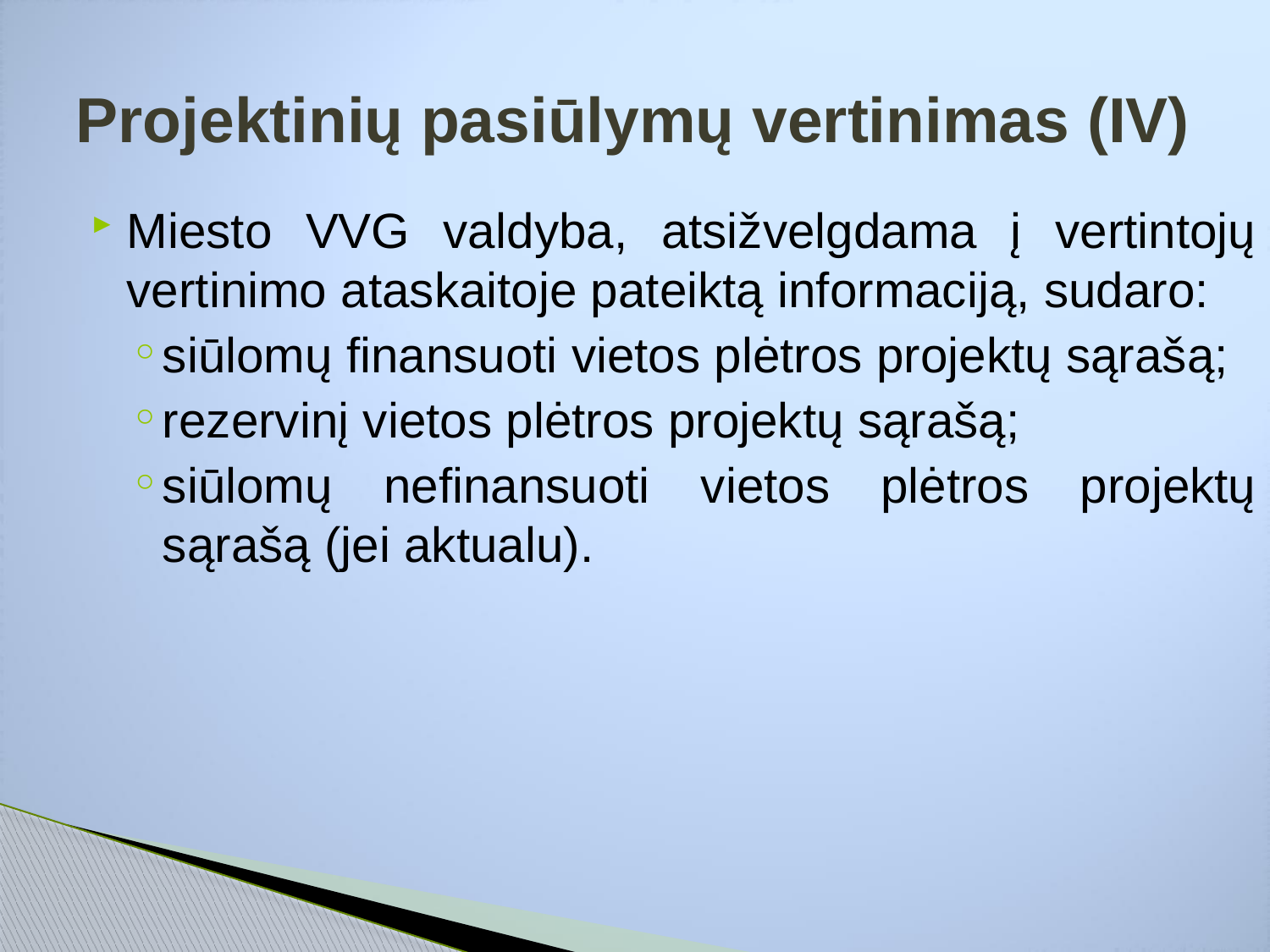

# Projektinių pasiūlymų vertinimas (IV)
Miesto VVG valdyba, atsižvelgdama į vertintojų vertinimo ataskaitoje pateiktą informaciją, sudaro:
siūlomų finansuoti vietos plėtros projektų sąrašą;
rezervinį vietos plėtros projektų sąrašą;
siūlomų nefinansuoti vietos plėtros projektų sąrašą (jei aktualu).